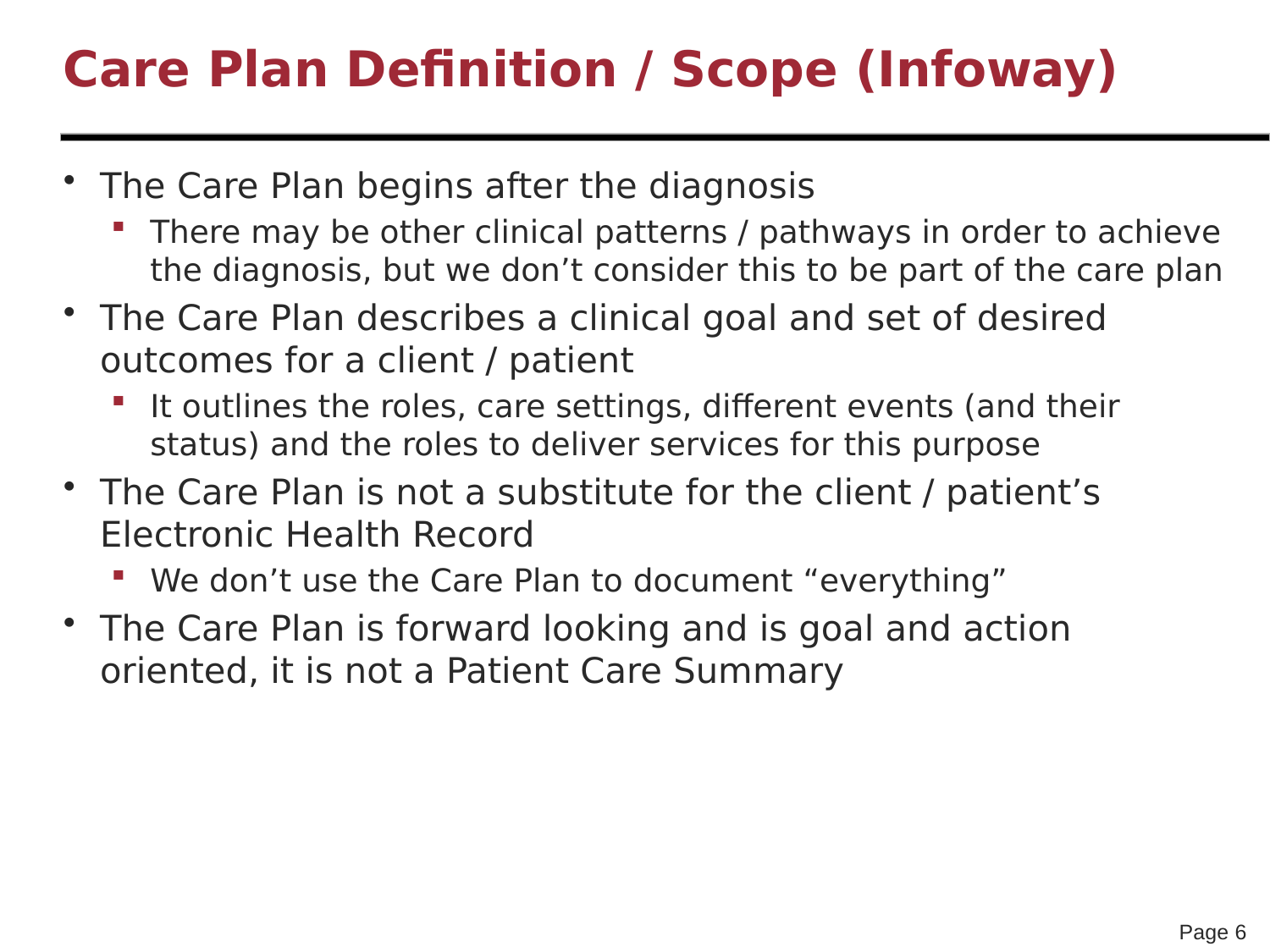

# Care Plan Definition / Scope (Infoway)
The Care Plan begins after the diagnosis
There may be other clinical patterns / pathways in order to achieve the diagnosis, but we don’t consider this to be part of the care plan
The Care Plan describes a clinical goal and set of desired outcomes for a client / patient
It outlines the roles, care settings, different events (and their status) and the roles to deliver services for this purpose
The Care Plan is not a substitute for the client / patient’s Electronic Health Record
We don’t use the Care Plan to document “everything”
The Care Plan is forward looking and is goal and action oriented, it is not a Patient Care Summary